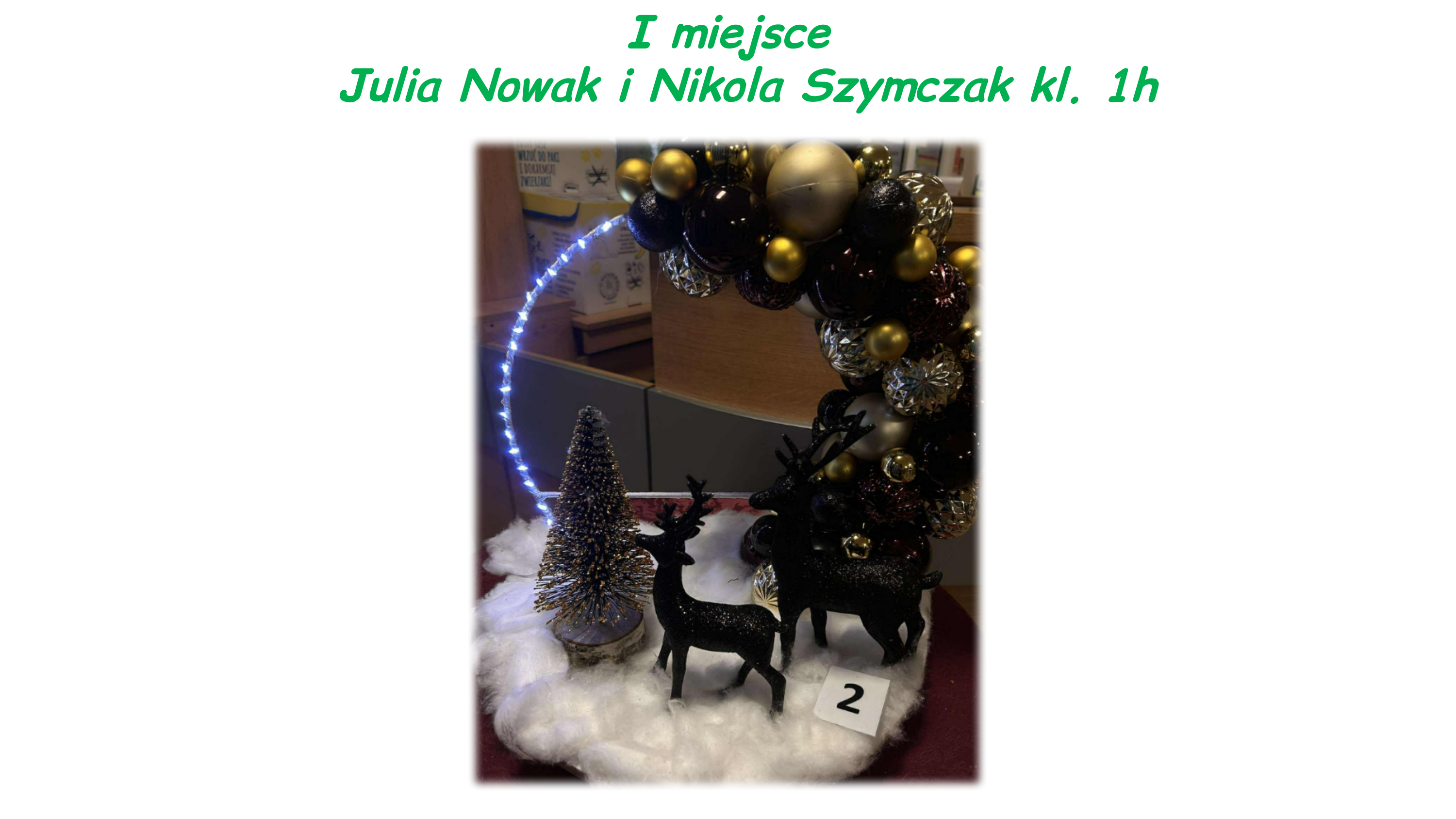

I miejsce
  Julia Nowak i Nikola Szymczak kl. 1h